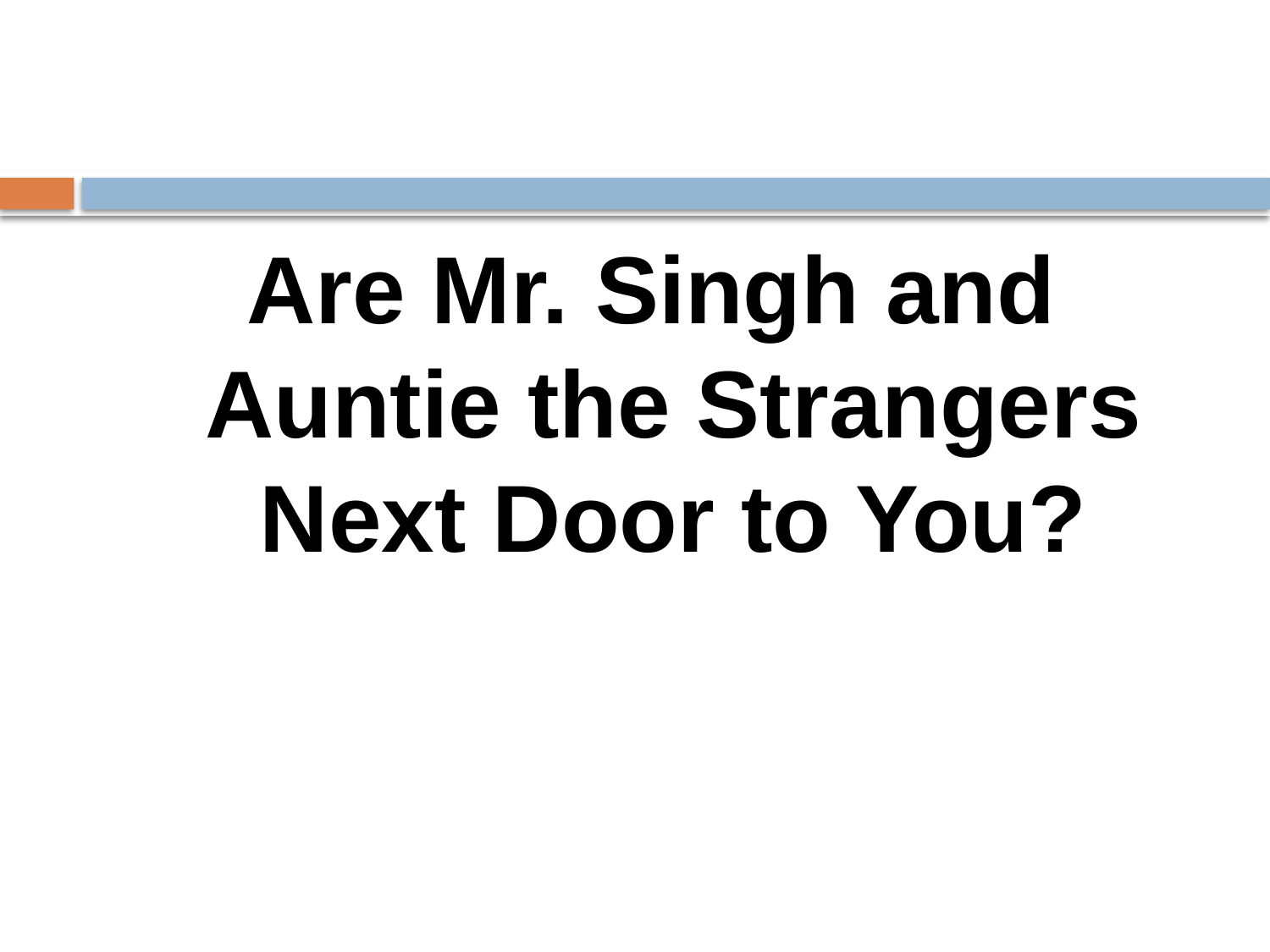

#
Are Mr. Singh and Auntie the Strangers Next Door to You?